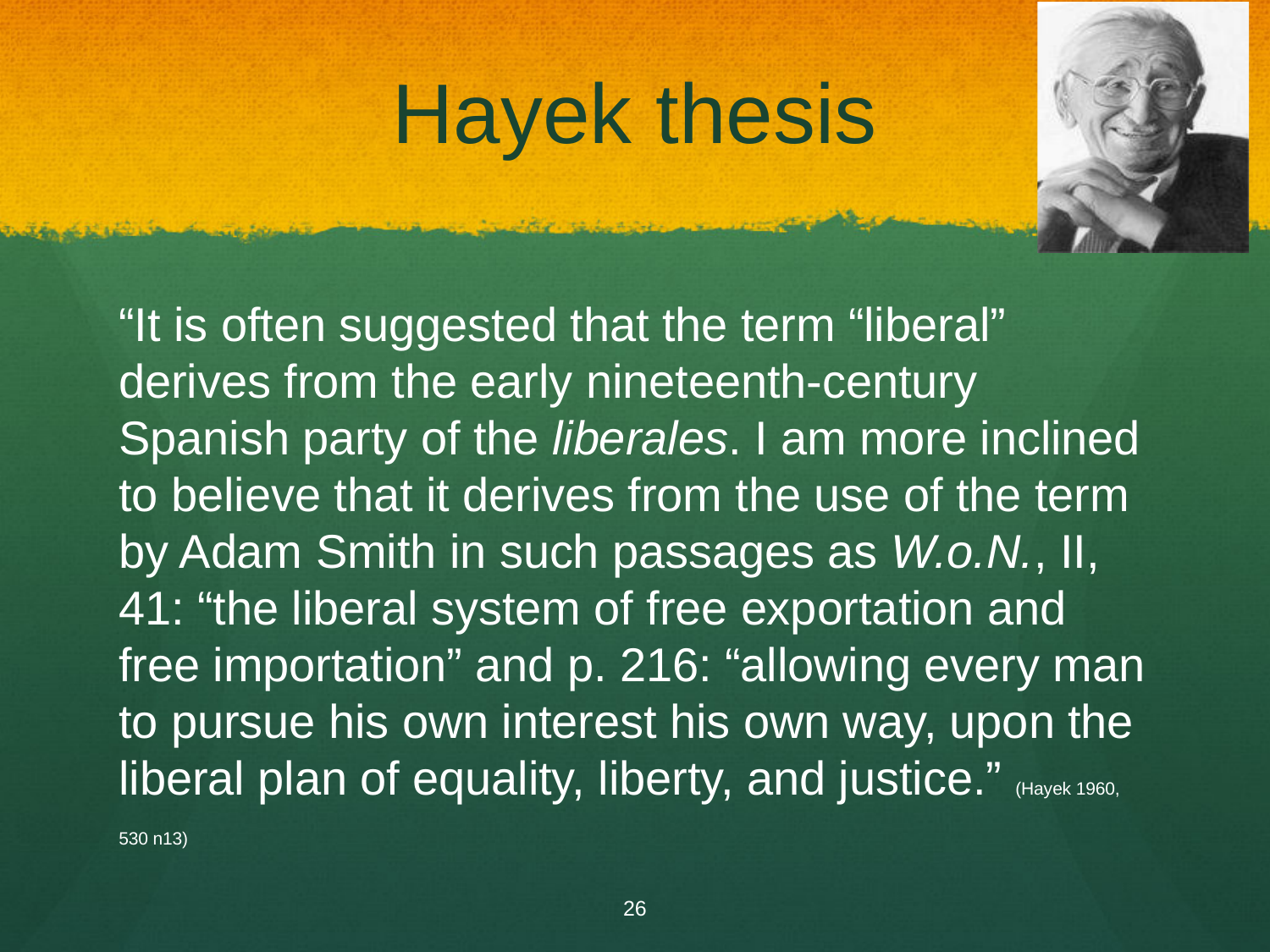

# Hayek thesis
“It is often suggested that the term “liberal” derives from the early nineteenth-century Spanish party of the liberales. I am more inclined to believe that it derives from the use of the term by Adam Smith in such passages as W.o.N., II, 41: “the liberal system of free exportation and free importation” and p. 216: “allowing every man to pursue his own interest his own way, upon the liberal plan of equality, liberty, and justice.” (Hayek 1960, 530 n13)

26